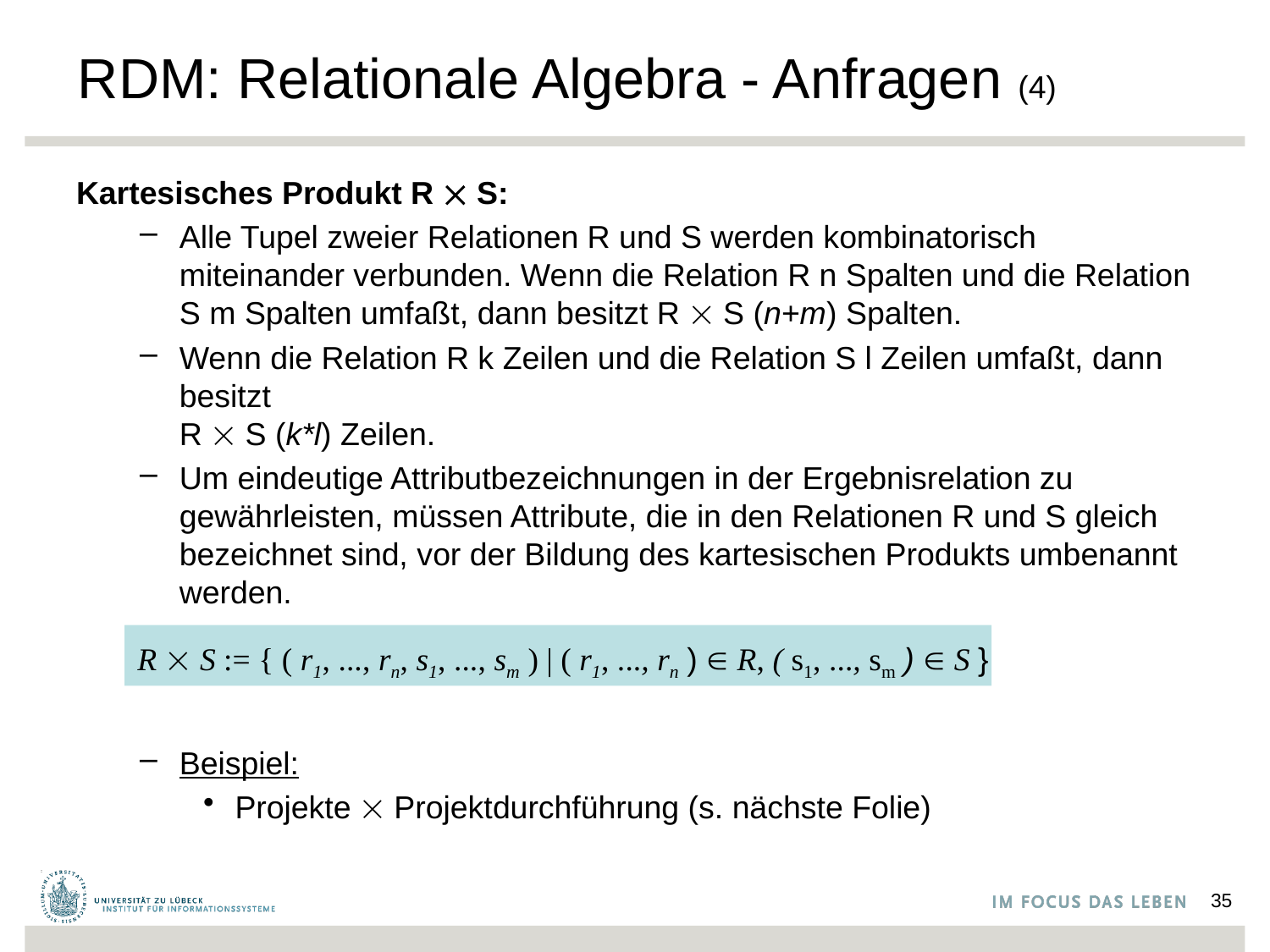

# RDM: Relationale Algebra - Anfragen (4)
Kartesisches Produkt R × S:
Alle Tupel zweier Relationen R und S werden kombinatorisch miteinander verbunden. Wenn die Relation R n Spalten und die Relation S m Spalten umfaßt, dann besitzt R × S (n+m) Spalten.
Wenn die Relation R k Zeilen und die Relation S l Zeilen umfaßt, dann besitzt
R × S (k*l) Zeilen.
Um eindeutige Attributbezeichnungen in der Ergebnisrelation zu gewährleisten, müssen Attribute, die in den Relationen R und S gleich bezeichnet sind, vor der Bildung des kartesischen Produkts umbenannt werden.

Beispiel:
Projekte × Projektdurchführung (s. nächste Folie)

R × S := { ( r1, ..., rn, s1, ..., sm ) | ( r1, ..., rn ) ∈ R, ( s1, ..., sm ) ∈ S }
35